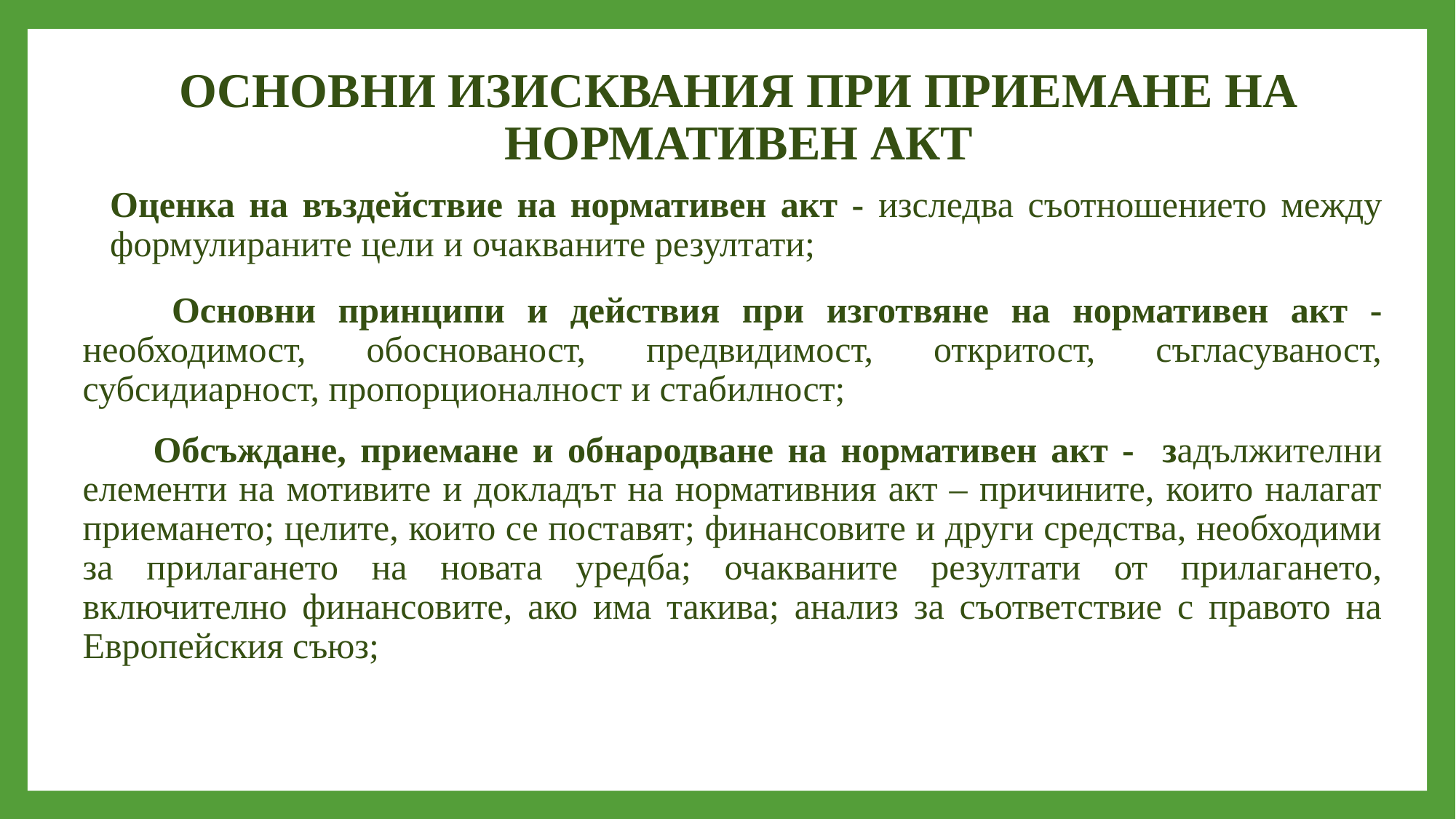

# ОСНОВНИ ИЗИСКВАНИЯ ПРИ ПРИЕМАНЕ НА НОРМАТИВЕН АКТ
Оценка на въздействие на нормативен акт - изследва съотношението между формулираните цели и очакваните резултати;
    Основни принципи и действия при изготвяне на нормативен акт - необходимост, обоснованост, предвидимост, откритост, съгласуваност, субсидиарност, пропорционалност и стабилност;
     Обсъждане, приемане и обнародване на нормативен акт -  задължителни елементи на мотивите и докладът на нормативния акт – причините, които налагат приемането; целите, които се поставят; финансовите и други средства, необходими за прилагането на новата уредба; очакваните резултати от прилагането, включително финансовите, ако има такива; анализ за съответствие с правото на Европейския съюз;